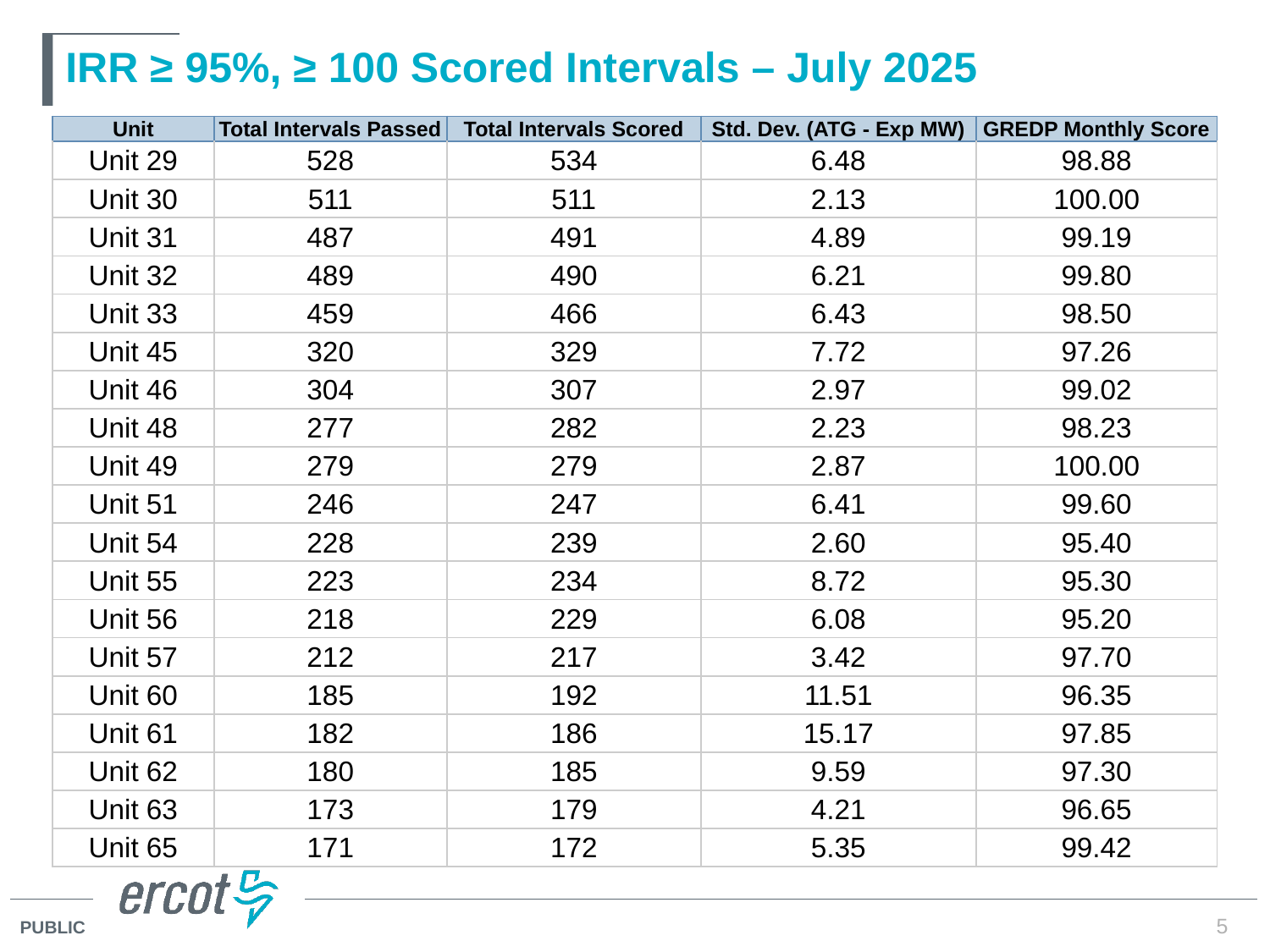

# IRR ≥ 95%, ≥ 100 Scored Intervals – July 2025
| Unit | Total Intervals Passed | Total Intervals Scored | Std. Dev. (ATG - Exp MW) | GREDP Monthly Score |
| --- | --- | --- | --- | --- |
| Unit 29 | 528 | 534 | 6.48 | 98.88 |
| Unit 30 | 511 | 511 | 2.13 | 100.00 |
| Unit 31 | 487 | 491 | 4.89 | 99.19 |
| Unit 32 | 489 | 490 | 6.21 | 99.80 |
| Unit 33 | 459 | 466 | 6.43 | 98.50 |
| Unit 45 | 320 | 329 | 7.72 | 97.26 |
| Unit 46 | 304 | 307 | 2.97 | 99.02 |
| Unit 48 | 277 | 282 | 2.23 | 98.23 |
| Unit 49 | 279 | 279 | 2.87 | 100.00 |
| Unit 51 | 246 | 247 | 6.41 | 99.60 |
| Unit 54 | 228 | 239 | 2.60 | 95.40 |
| Unit 55 | 223 | 234 | 8.72 | 95.30 |
| Unit 56 | 218 | 229 | 6.08 | 95.20 |
| Unit 57 | 212 | 217 | 3.42 | 97.70 |
| Unit 60 | 185 | 192 | 11.51 | 96.35 |
| Unit 61 | 182 | 186 | 15.17 | 97.85 |
| Unit 62 | 180 | 185 | 9.59 | 97.30 |
| Unit 63 | 173 | 179 | 4.21 | 96.65 |
| Unit 65 | 171 | 172 | 5.35 | 99.42 |
5